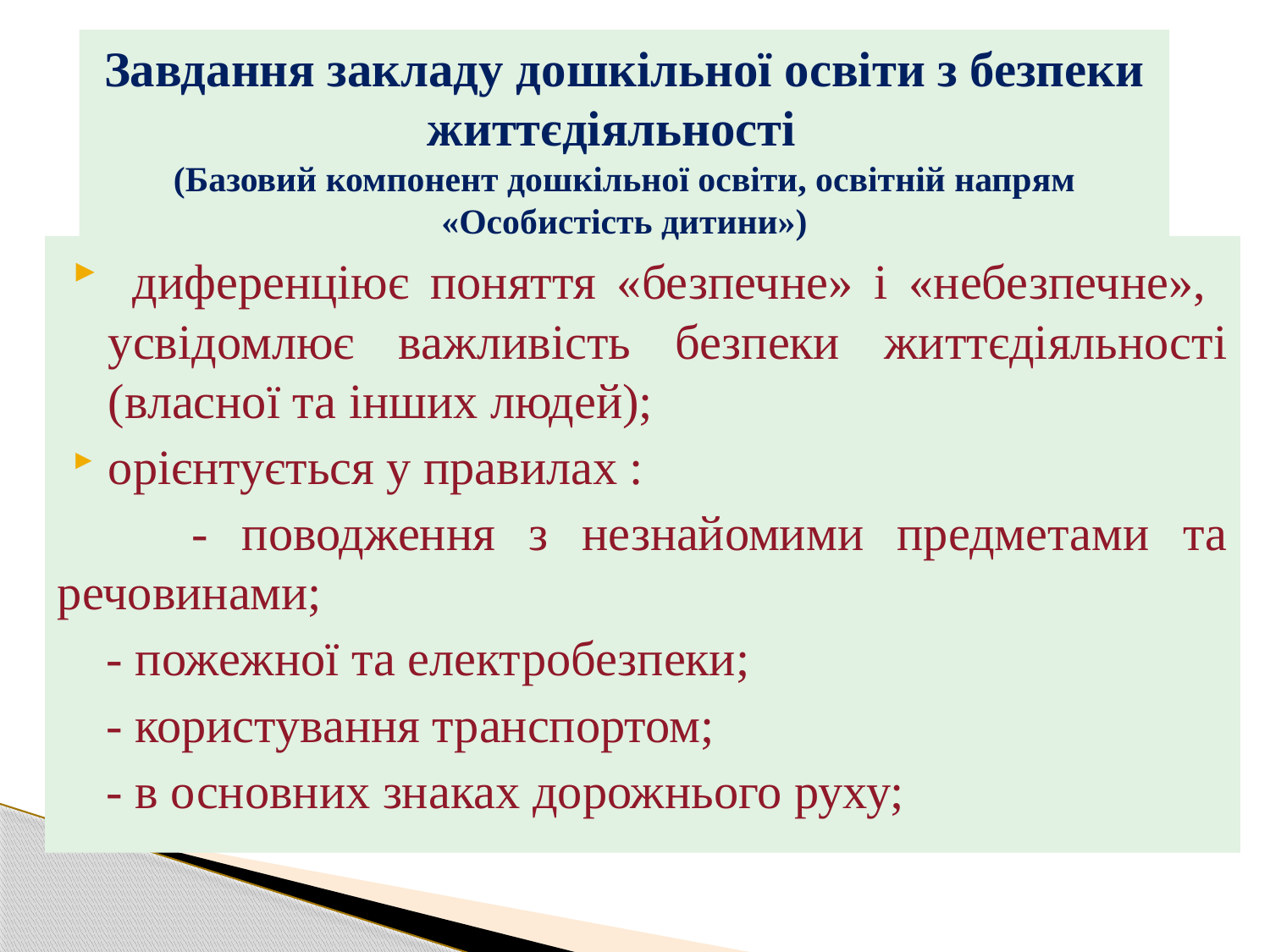

# Завдання закладу дошкільної освіти з безпеки життєдіяльності (Базовий компонент дошкільної освіти, освітній напрям «Особистість дитини»)
 диференціює поняття «безпечне» і «небезпечне»,  усвідомлює важливість безпеки життєдіяльності (власної та інших людей);
орієнтується у правилах :
    - поводження з незнайомими предметами та речовинами;
    - пожежної та електробезпеки;
    - користування транспортом;
    - в основних знаках дорожнього руху;